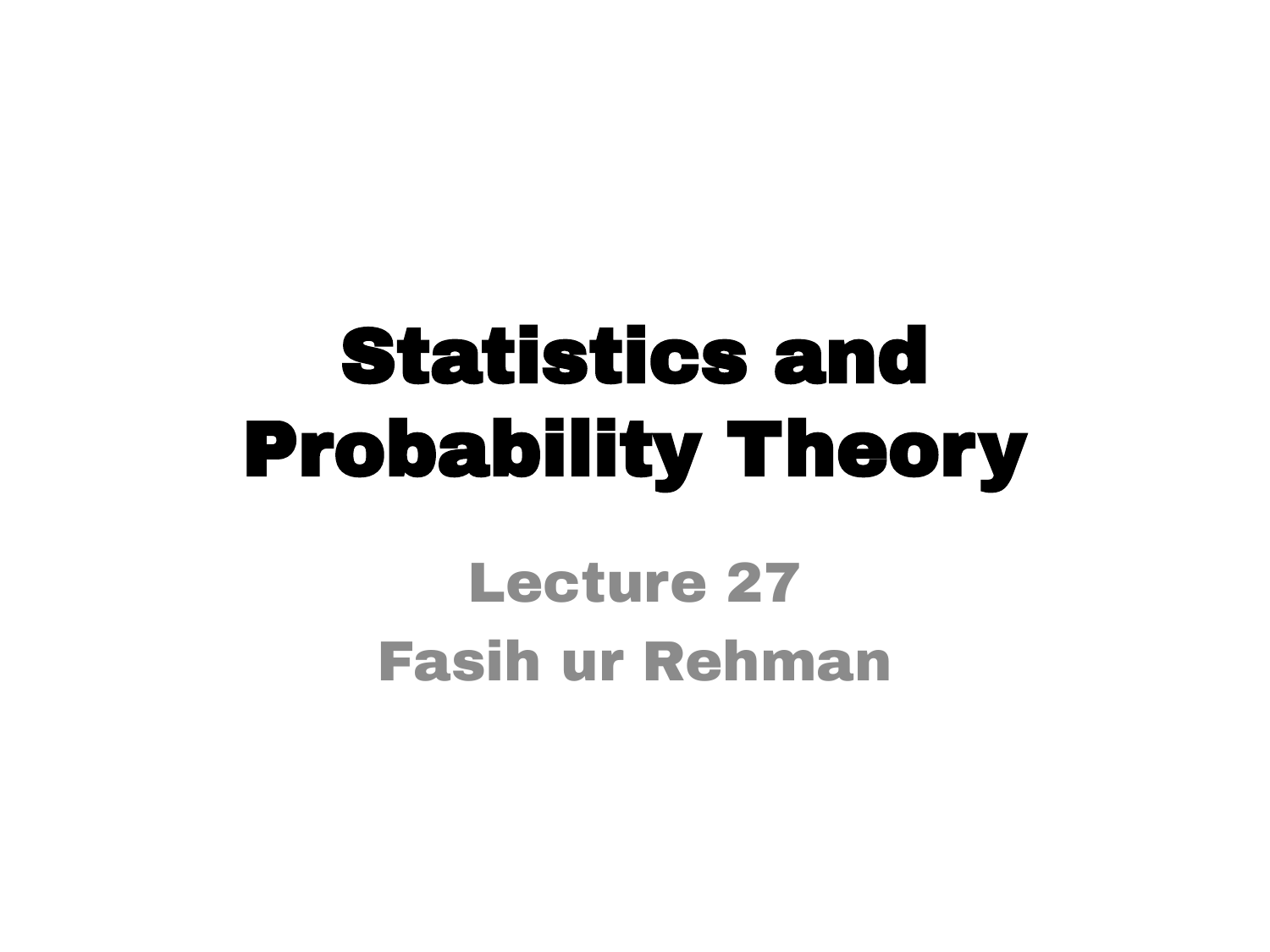

# Statistics and Probability Theory
Lecture 27
Fasih ur Rehman